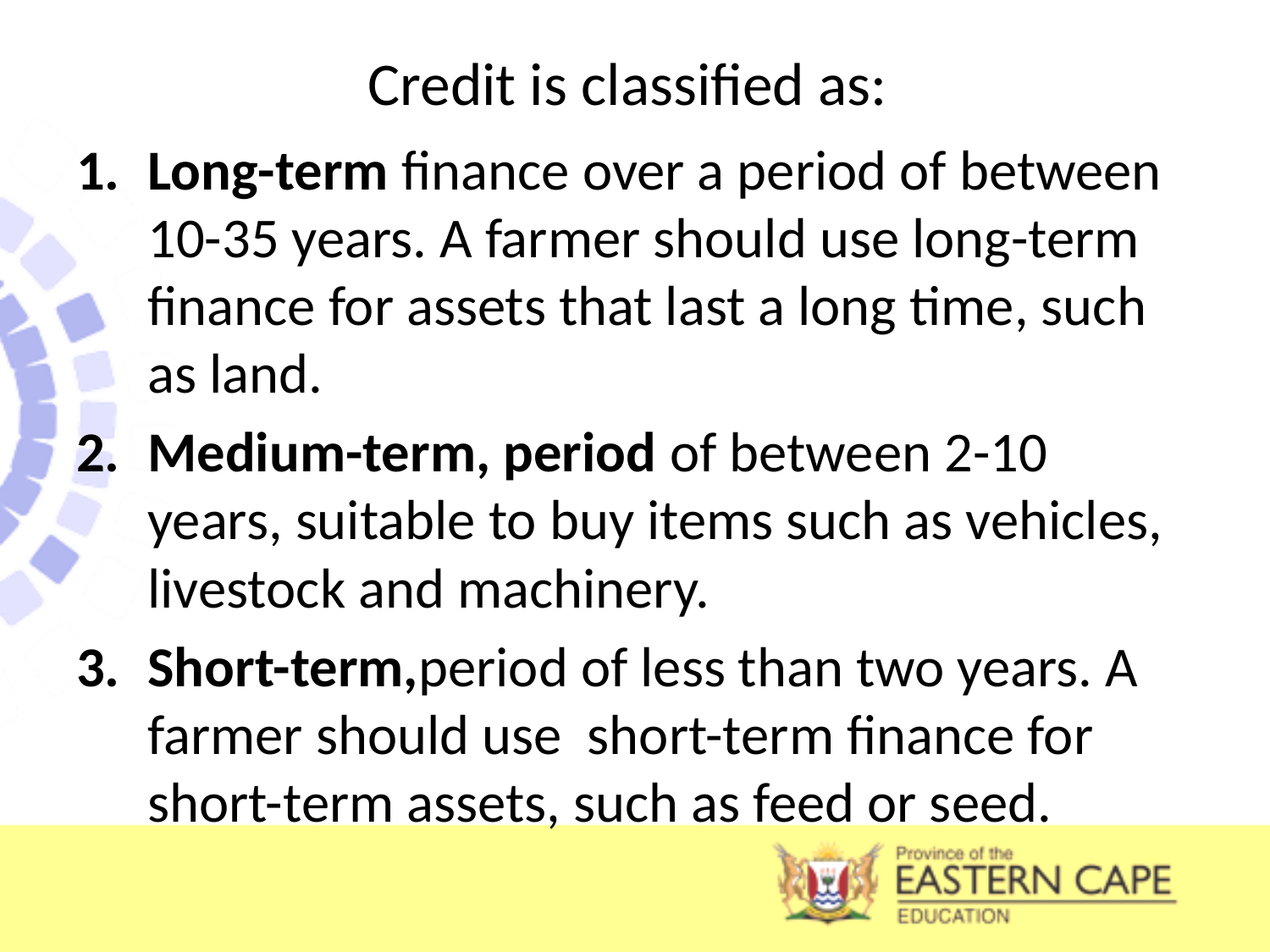

# Credit is classified as:
Long-term finance over a period of between 10-35 years. A farmer should use long-term finance for assets that last a long time, such as land.
Medium-term, period of between 2-10 years, suitable to buy items such as vehicles, livestock and machinery.
Short-term,period of less than two years. A farmer should use  short-term finance for short-term assets, such as feed or seed.